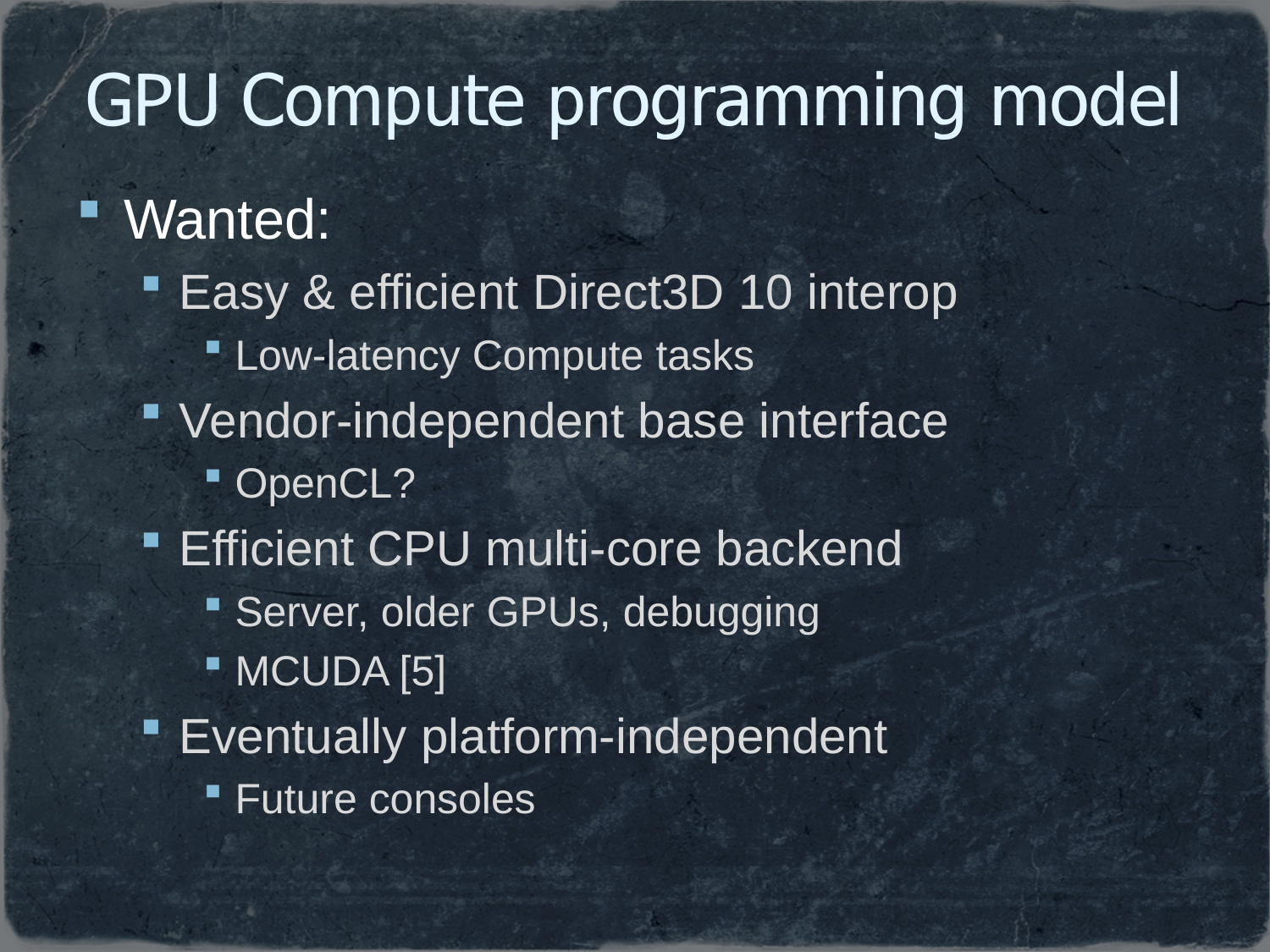

# GPU Compute programming model
Wanted:
Easy & efficient Direct3D 10 interop
Low-latency Compute tasks
Vendor-independent base interface
OpenCL?
Efficient CPU multi-core backend
Server, older GPUs, debugging
MCUDA [5]
Eventually platform-independent
Future consoles